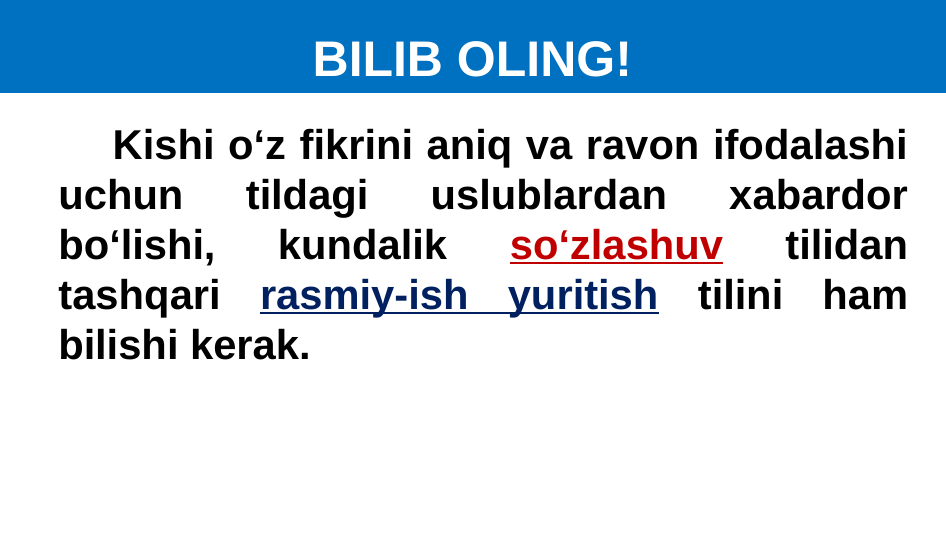

BILIB OLING!
    Kishi o‘z fikrini aniq va ravon ifodalashi uchun tildagi uslublardan xabardor bo‘lishi, kundalik so‘zlashuv tilidan tashqari rasmiy-ish yuritish tilini ham bilishi kerak.